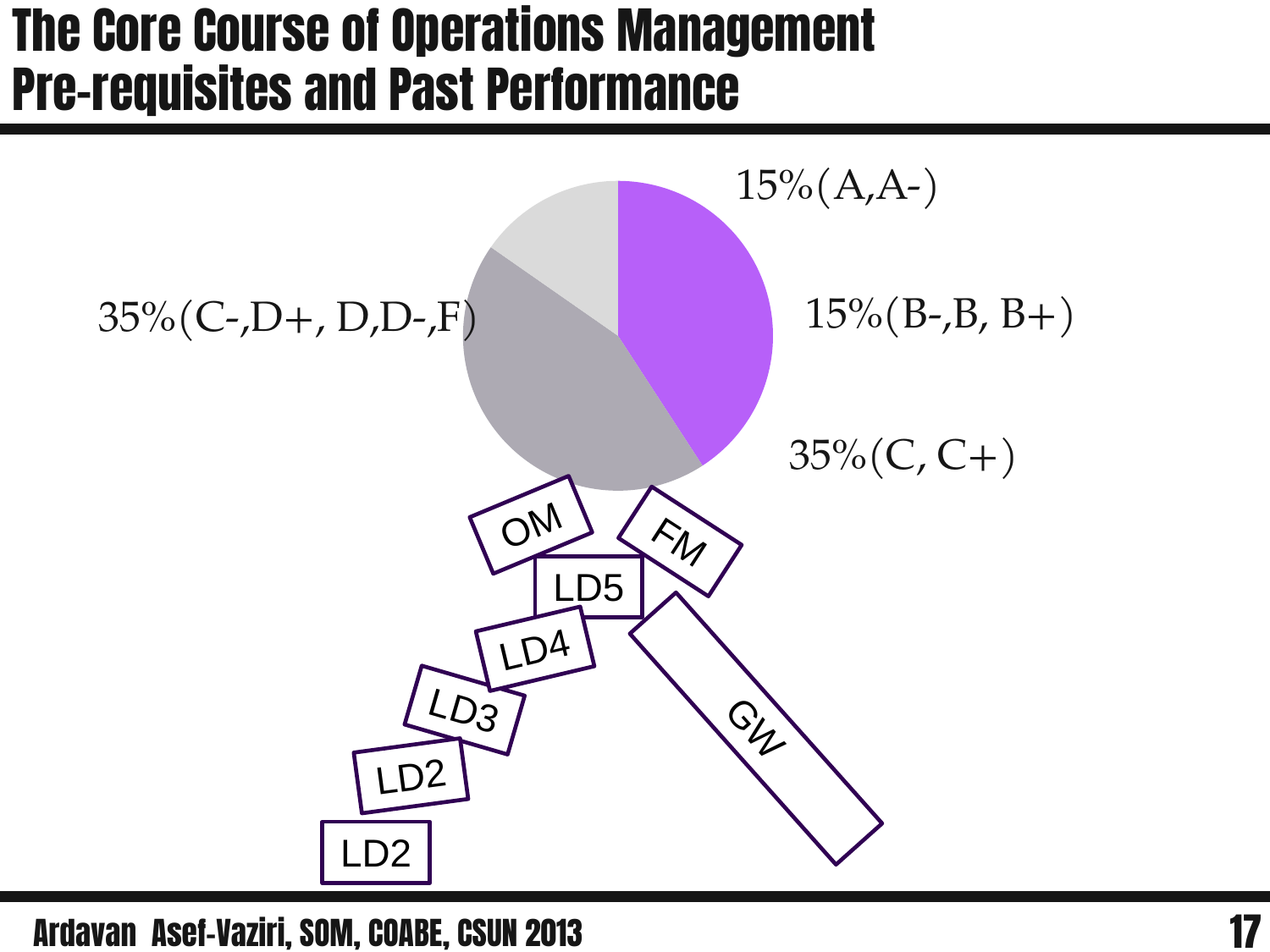

# The Core Course of Operations Management Pre-requisites and Past Performance

### Chart

| Category |  |
|---|---|
| Institute | 0.0 |
| Stanford | 40000.0 |
| USC | 43000.0 |
| Berkely | 15000.0 |
15%(A,A-)
15%(B-,B, B+)
35%(C-,D+, D,D-,F)
35%(C, C+)
OM
FM
LD5
LD4
LD3
GW
LD2
LD2